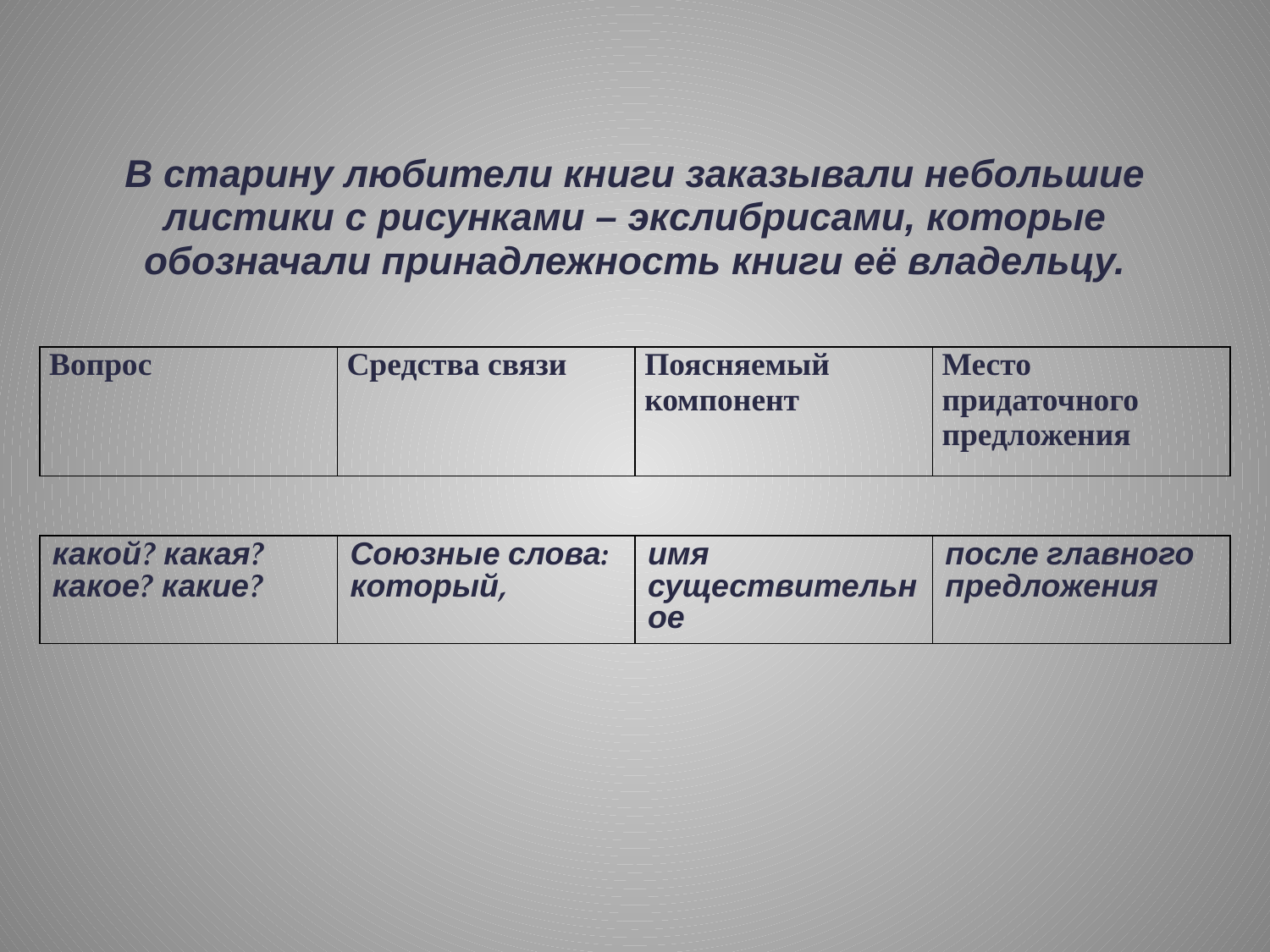

# В старину любители книги заказывали небольшие листики с рисунками – экслибрисами, которые обозначали принадлежность книги её владельцу.
| Вопрос | Средства связи | Поясняемый компонент | Место придаточного предложения |
| --- | --- | --- | --- |
| какой? какая? какое? какие? | Союзные слова: который, | имя существительное | после главного предложения |
| --- | --- | --- | --- |